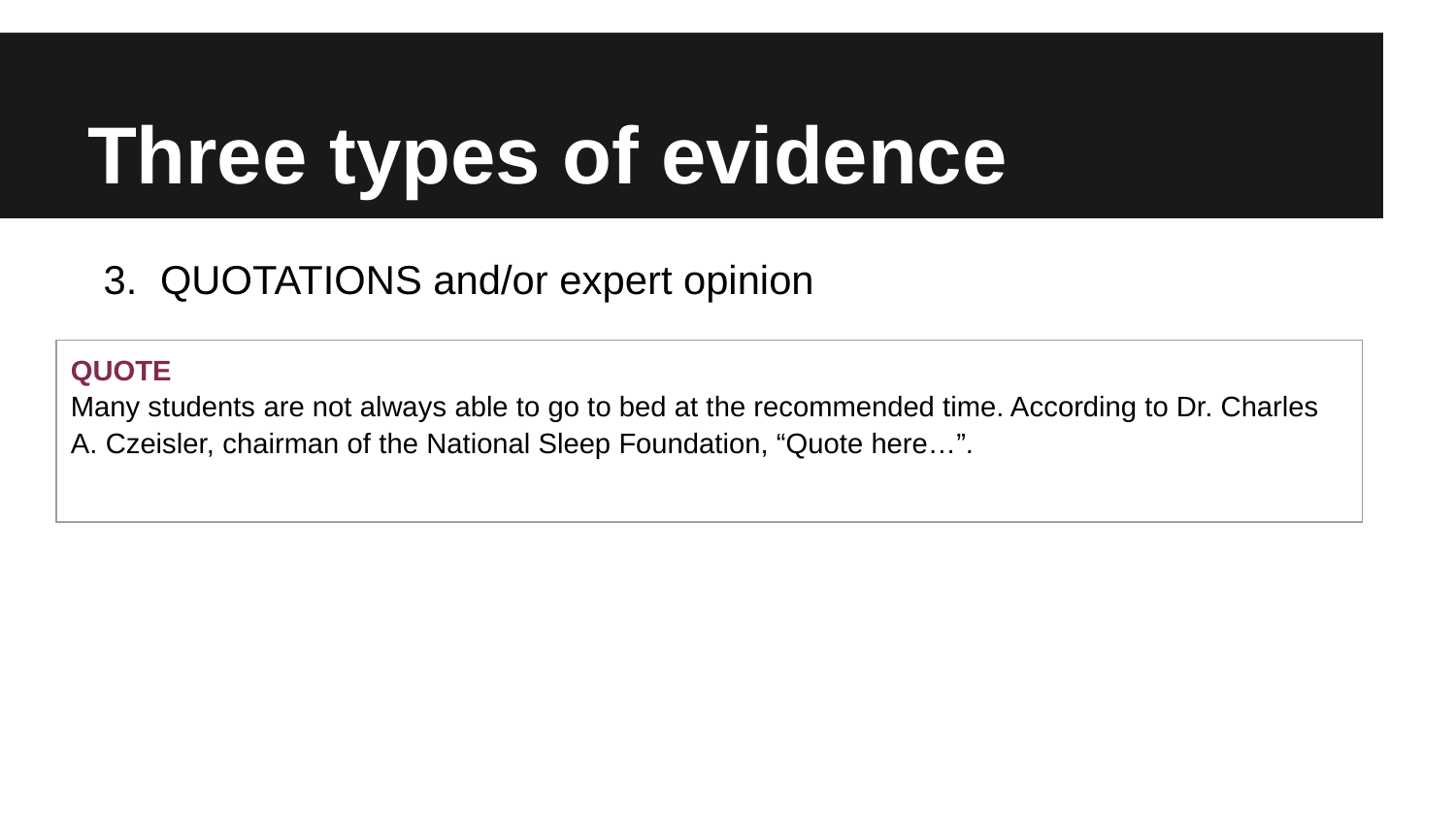

# Three types of evidence
QUOTATIONS and/or expert opinion
| QUOTE Many students are not always able to go to bed at the recommended time. According to Dr. Charles A. Czeisler, chairman of the National Sleep Foundation, “Quote here…”. |
| --- |